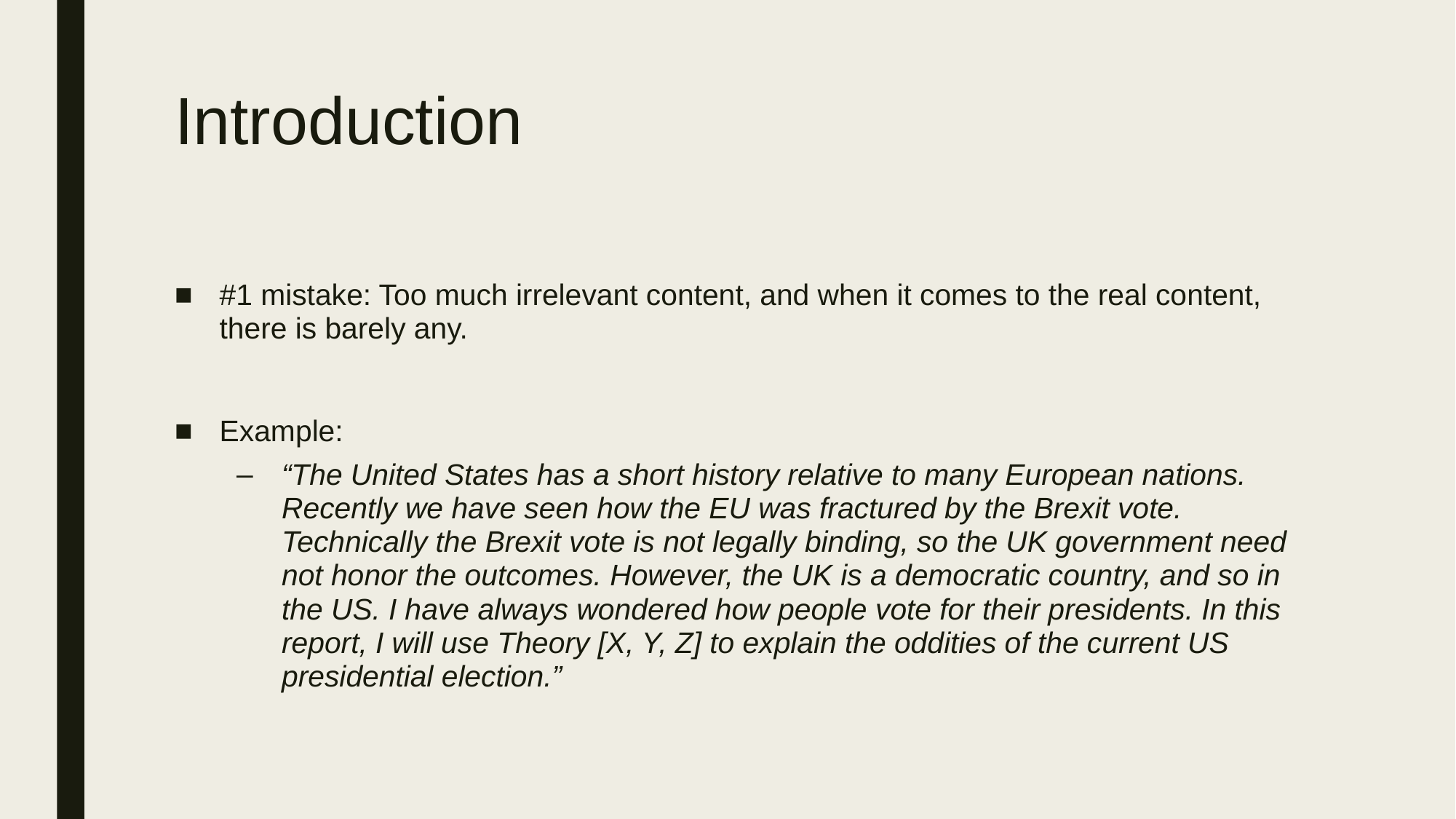

# Introduction
#1 mistake: Too much irrelevant content, and when it comes to the real content, there is barely any.

Example:
“The United States has a short history relative to many European nations. Recently we have seen how the EU was fractured by the Brexit vote. Technically the Brexit vote is not legally binding, so the UK government need not honor the outcomes. However, the UK is a democratic country, and so in the US. I have always wondered how people vote for their presidents. In this report, I will use Theory [X, Y, Z] to explain the oddities of the current US presidential election.”